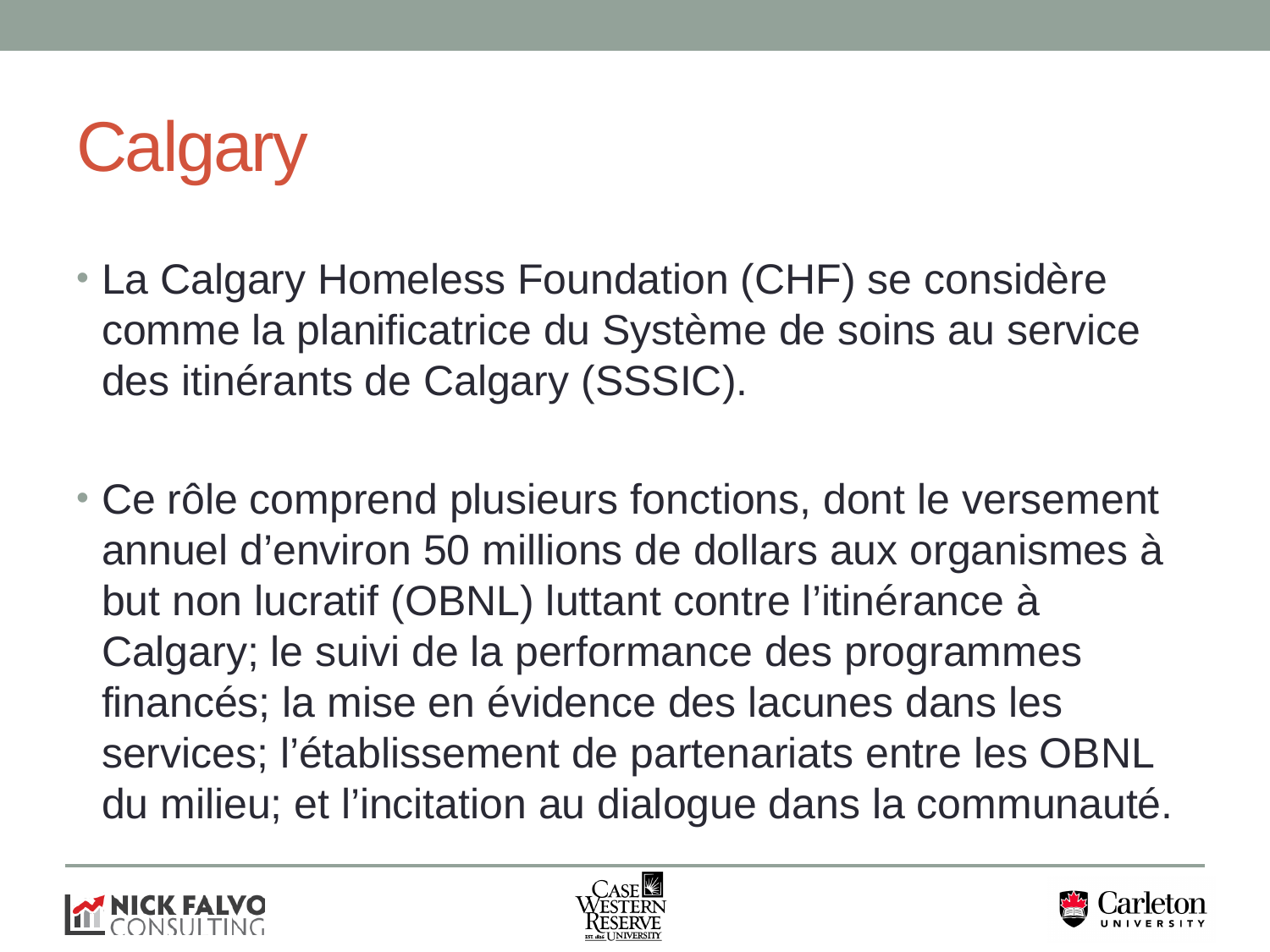

# Calgary

La Calgary Homeless Foundation (CHF) se considère comme la planificatrice du Système de soins au service des itinérants de Calgary (SSSIC).

Ce rôle comprend plusieurs fonctions, dont le versement annuel d’environ 50 millions de dollars aux organismes à but non lucratif (OBNL) luttant contre l’itinérance à Calgary; le suivi de la performance des programmes financés; la mise en évidence des lacunes dans les services; l’établissement de partenariats entre les OBNL du milieu; et l’incitation au dialogue dans la communauté.